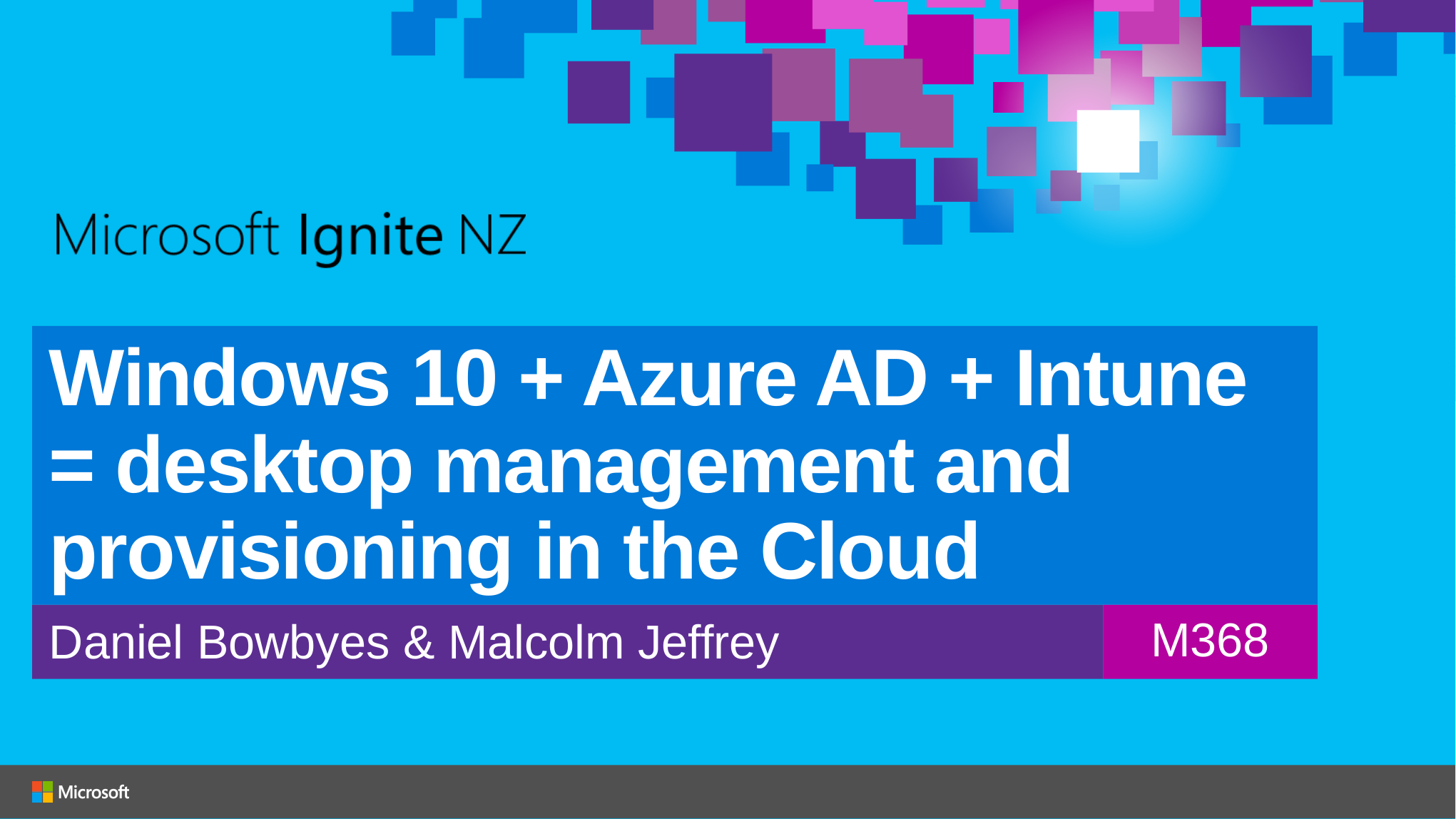

# Windows 10 + Azure AD + Intune = desktop management and provisioning in the Cloud
Daniel Bowbyes & Malcolm Jeffrey
M368